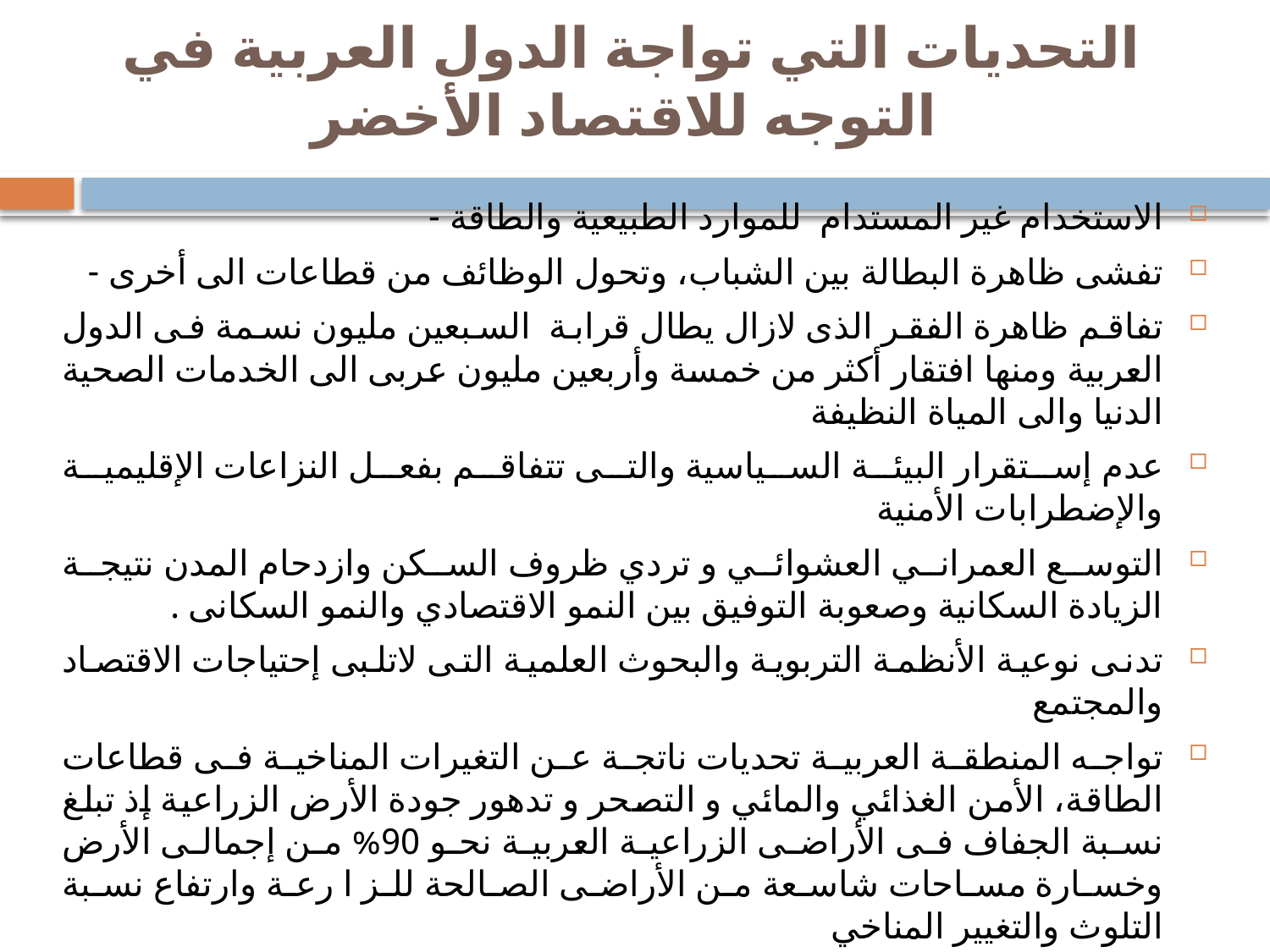

# التحديات التي تواجة الدول العربية في التوجه للاقتصاد الأخضر
الاستخدام غير المستدام  للموارد الطبيعية والطاقة -
تفشى ظاهرة البطالة بين الشباب، وتحول الوظائف من قطاعات الى أخرى -
تفاقم ظاهرة الفقر الذى لازال يطال قرابة  السبعين مليون نسمة فى الدول العربية ومنها افتقار أكثر من خمسة وأربعين مليون عربى الى الخدمات الصحية الدنيا والى المياة النظيفة
عدم إستقرار البيئة السياسية والتى تتفاقم بفعل النزاعات الإقليمية والإضطرابات الأمنية
التوسع العمراني العشوائي و تردي ظروف السكن وازدحام المدن نتيجة الزيادة السكانية وصعوبة التوفيق بين النمو الاقتصادي والنمو السكانى .
تدنى نوعية الأنظمة التربوية والبحوث العلمية التى لاتلبى إحتياجات الاقتصاد والمجتمع
تواجه المنطقة العربية تحديات ناتجة عن التغيرات المناخية فى قطاعات الطاقة، الأمن الغذائي والمائي و التصحر و تدهور جودة الأرض الزراعية إذ تبلغ نسبة الجفاف فى الأراضى الزراعية العربية نحو 90% من إجمالى الأرض وخسارة مساحات شاسعة من الأراضى الصالحة للز ا رعة وارتفاع نسبة التلوث والتغيير المناخي